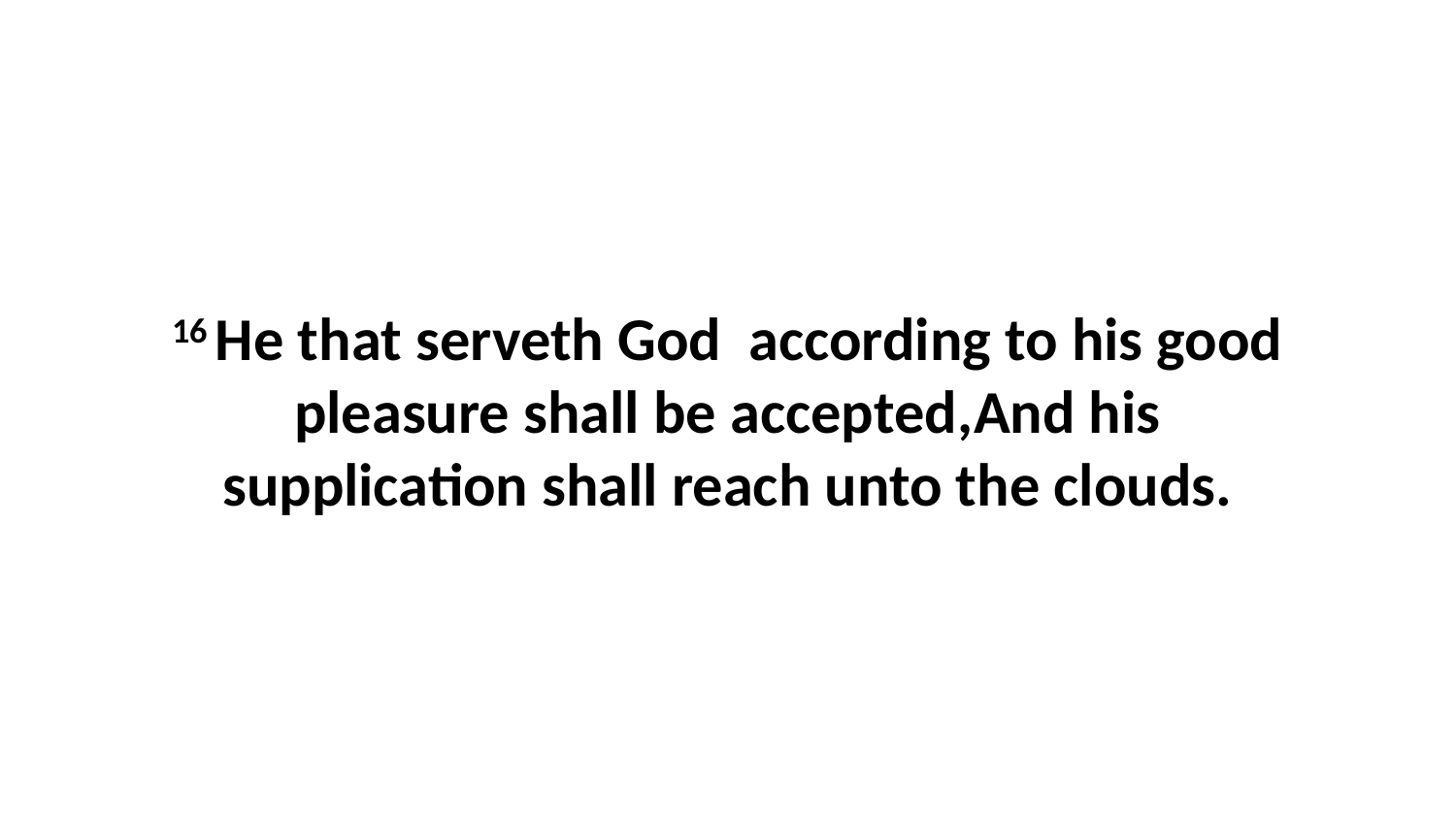

16 He that serveth God  according to his good pleasure shall be accepted,And his supplication shall reach unto the clouds.